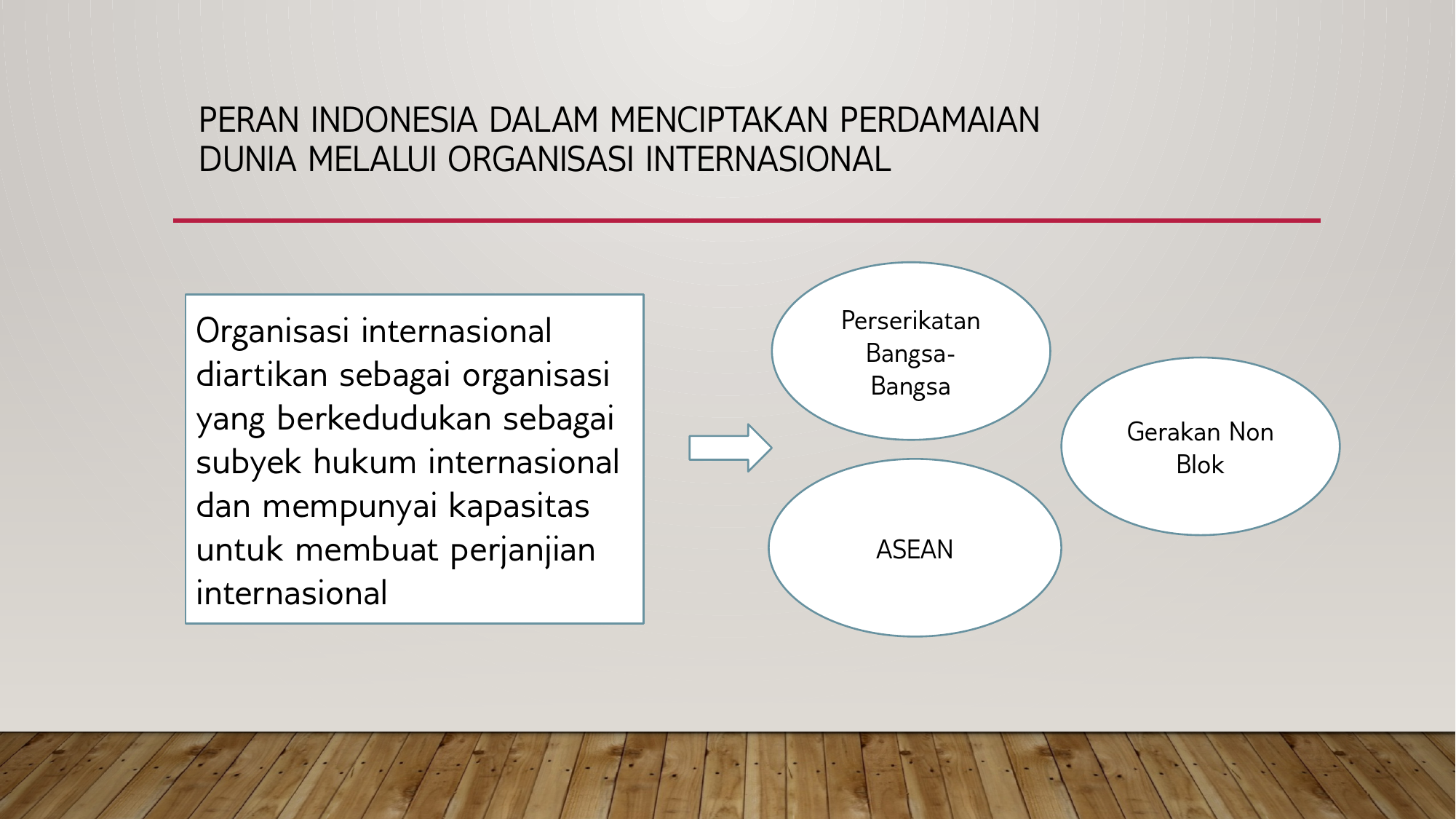

# Peran Indonesia dalam Menciptakan Perdamaian Dunia melalui Organisasi Internasional
Perserikatan Bangsa- Bangsa
Organisasi internasional diartikan sebagai organisasi yang berkedudukan sebagai subyek hukum internasional dan mempunyai kapasitas untuk membuat perjanjian internasional
Gerakan Non Blok

ASEAN